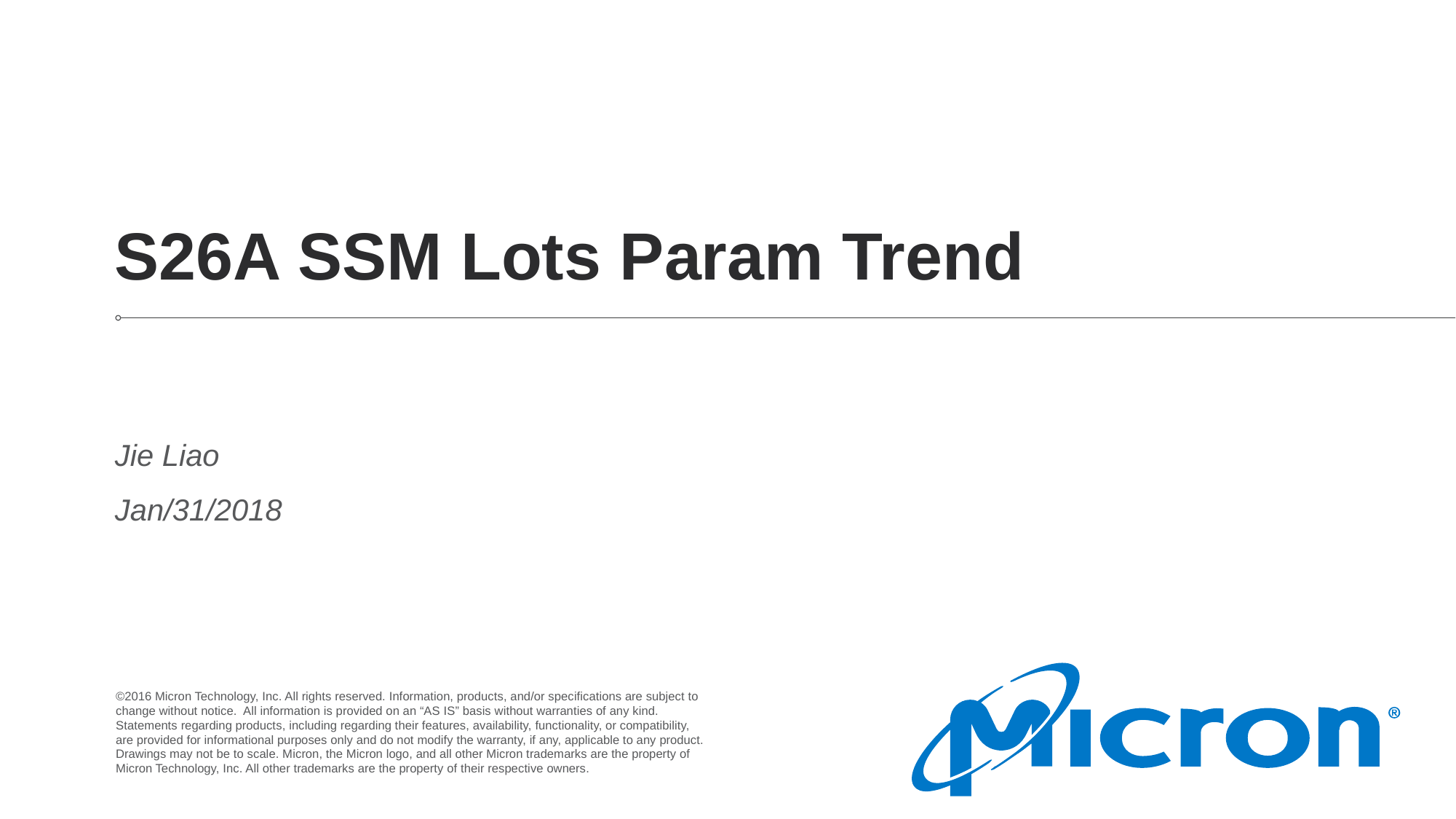

# S26A SSM Lots Param Trend
Jie Liao
Jan/31/2018